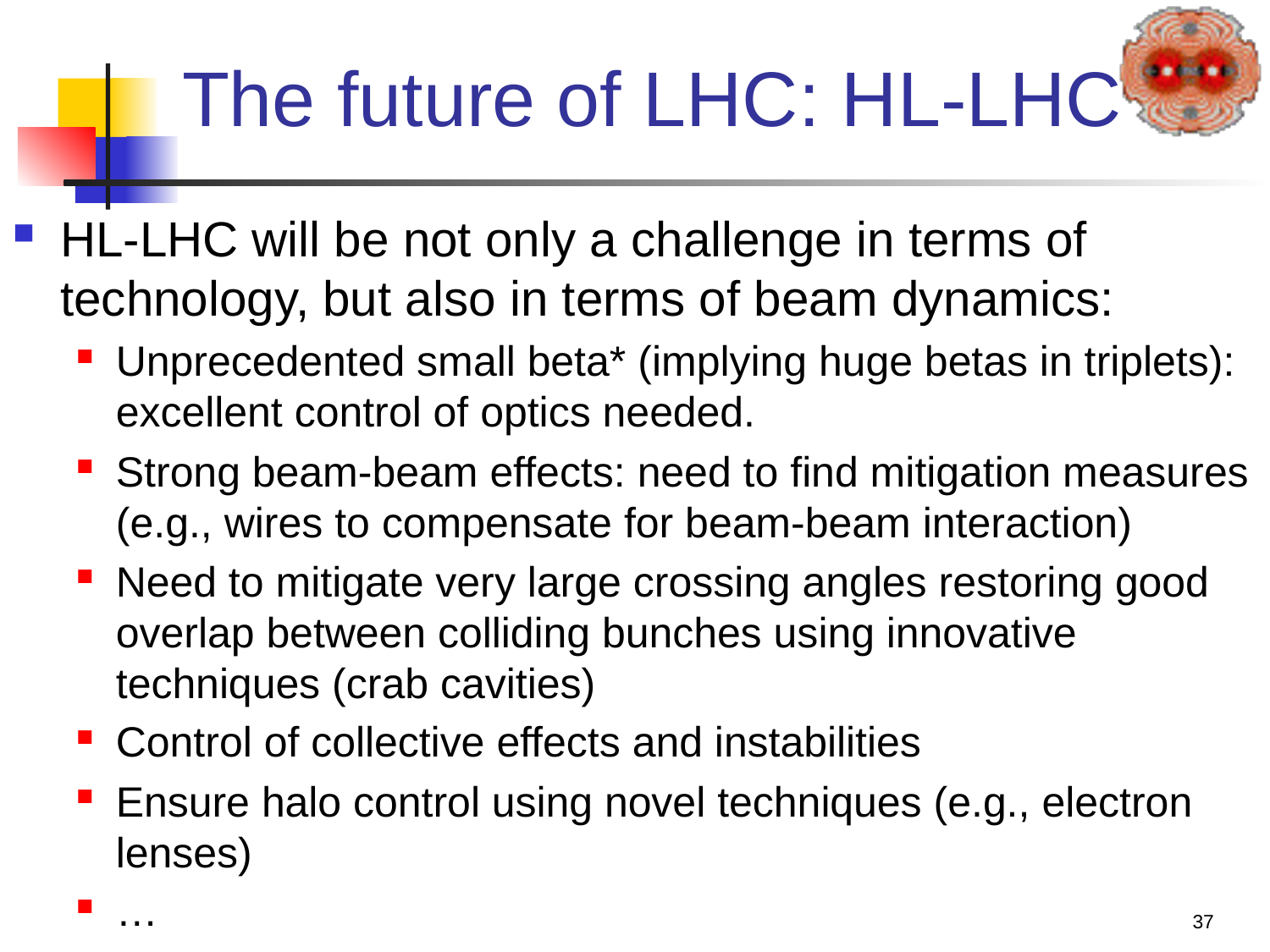

# The future of LHC: HL-LHC
HL-LHC will be not only a challenge in terms of technology, but also in terms of beam dynamics:
Unprecedented small beta* (implying huge betas in triplets): excellent control of optics needed.
Strong beam-beam effects: need to find mitigation measures (e.g., wires to compensate for beam-beam interaction)
Need to mitigate very large crossing angles restoring good overlap between colliding bunches using innovative techniques (crab cavities)
Control of collective effects and instabilities
Ensure halo control using novel techniques (e.g., electron lenses)
…

37